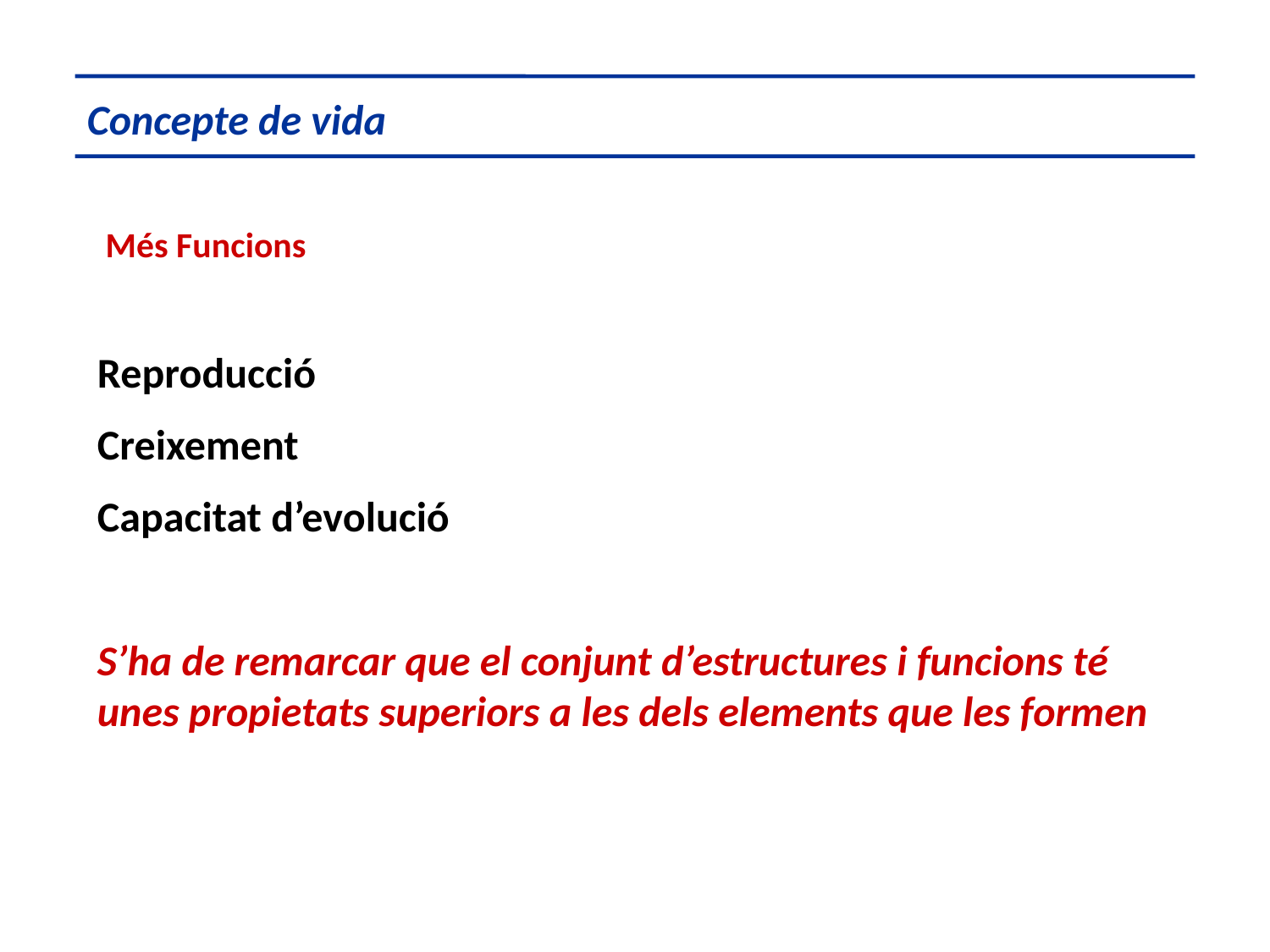

Concepte de vida

 Més Funcions

Reproducció
Creixement
Capacitat d’evolució

S’ha de remarcar que el conjunt d’estructures i funcions té unes propietats superiors a les dels elements que les formen